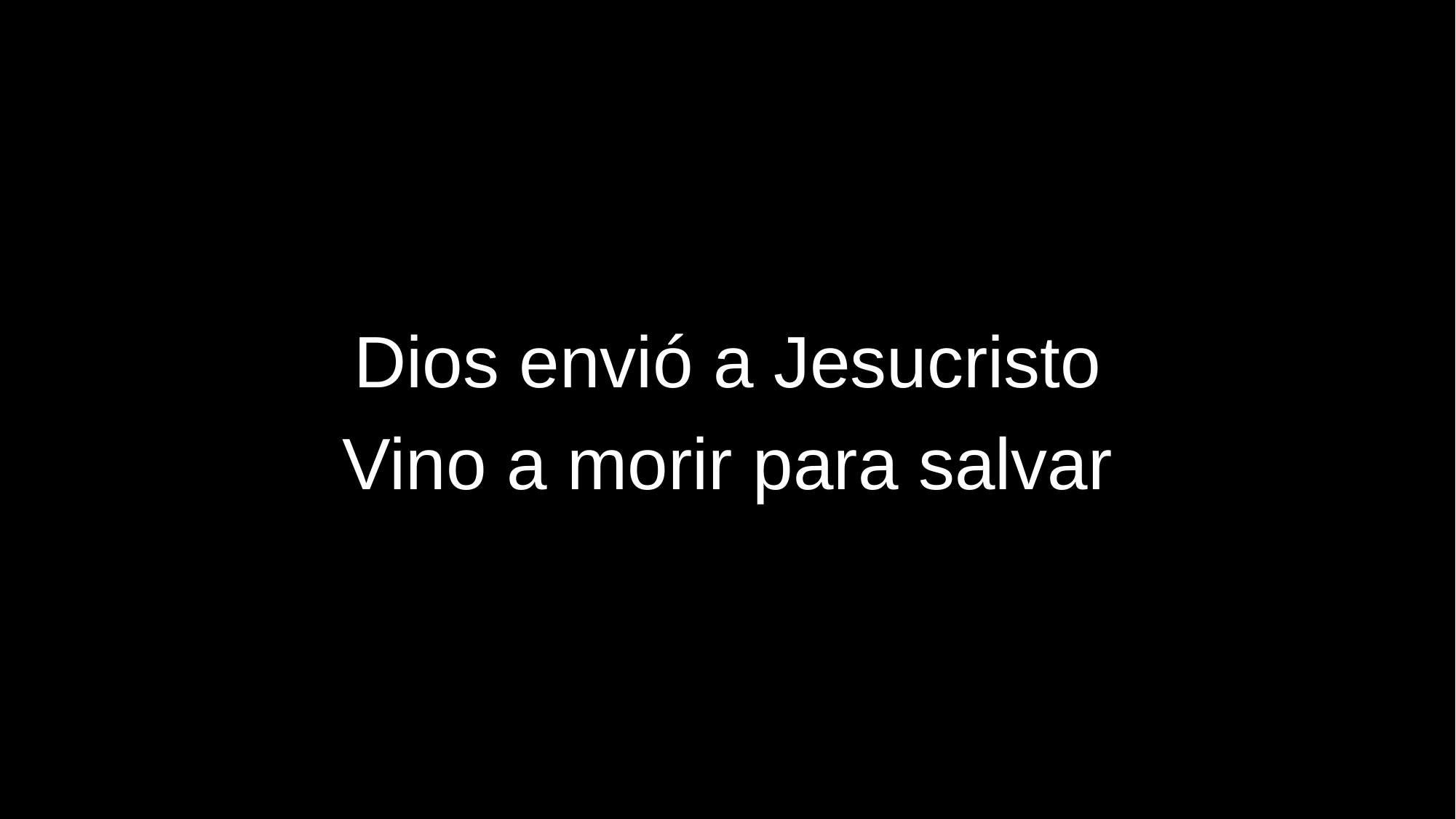

Dios envió a Jesucristo
Vino a morir para salvar